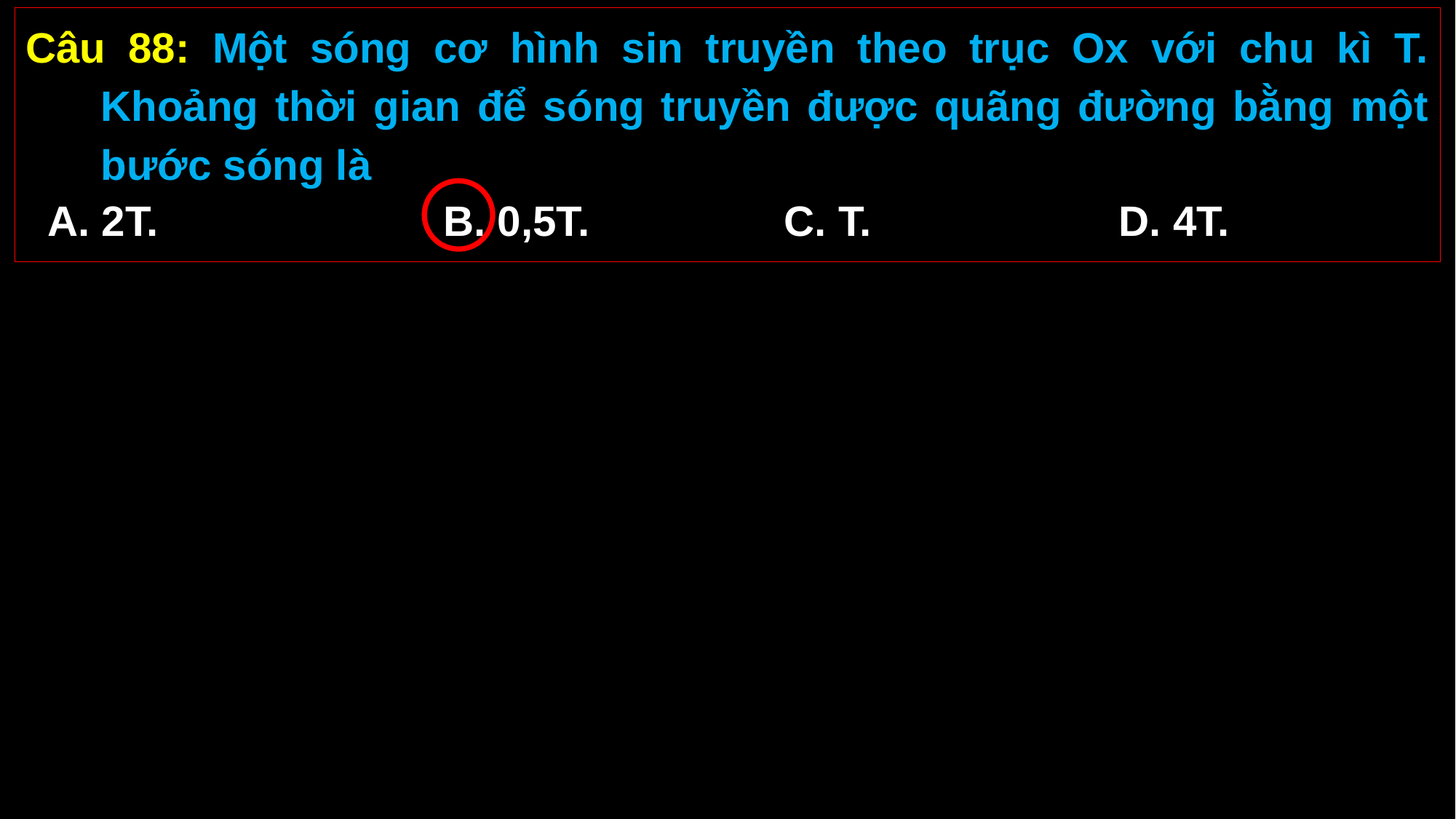

Câu 88: Một sóng cơ hình sin truyền theo trục Ox với chu kì T. Khoảng thời gian để sóng truyền được quãng đường bằng một bước sóng là

A. 2T.
B. 0,5T.
C. T.
D. 4T.